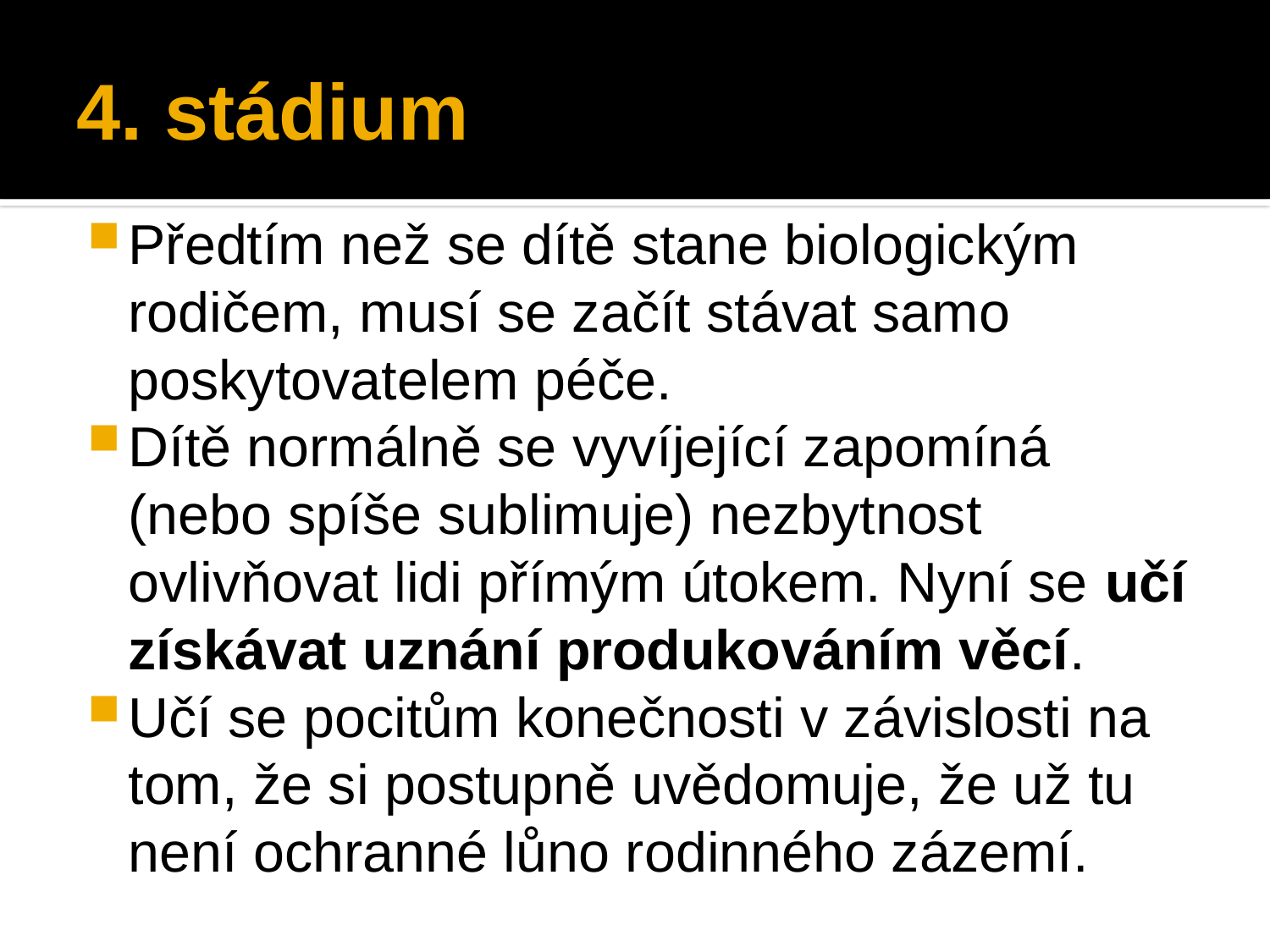

# 4. stádium
Předtím než se dítě stane biologickým rodičem, musí se začít stávat samo poskytovatelem péče.
Dítě normálně se vyvíjející zapomíná (nebo spíše sublimuje) nezbytnost ovlivňovat lidi přímým útokem. Nyní se učí získávat uznání produkováním věcí.
Učí se pocitům konečnosti v závislosti na tom, že si postupně uvědomuje, že už tu není ochranné lůno rodinného zázemí.